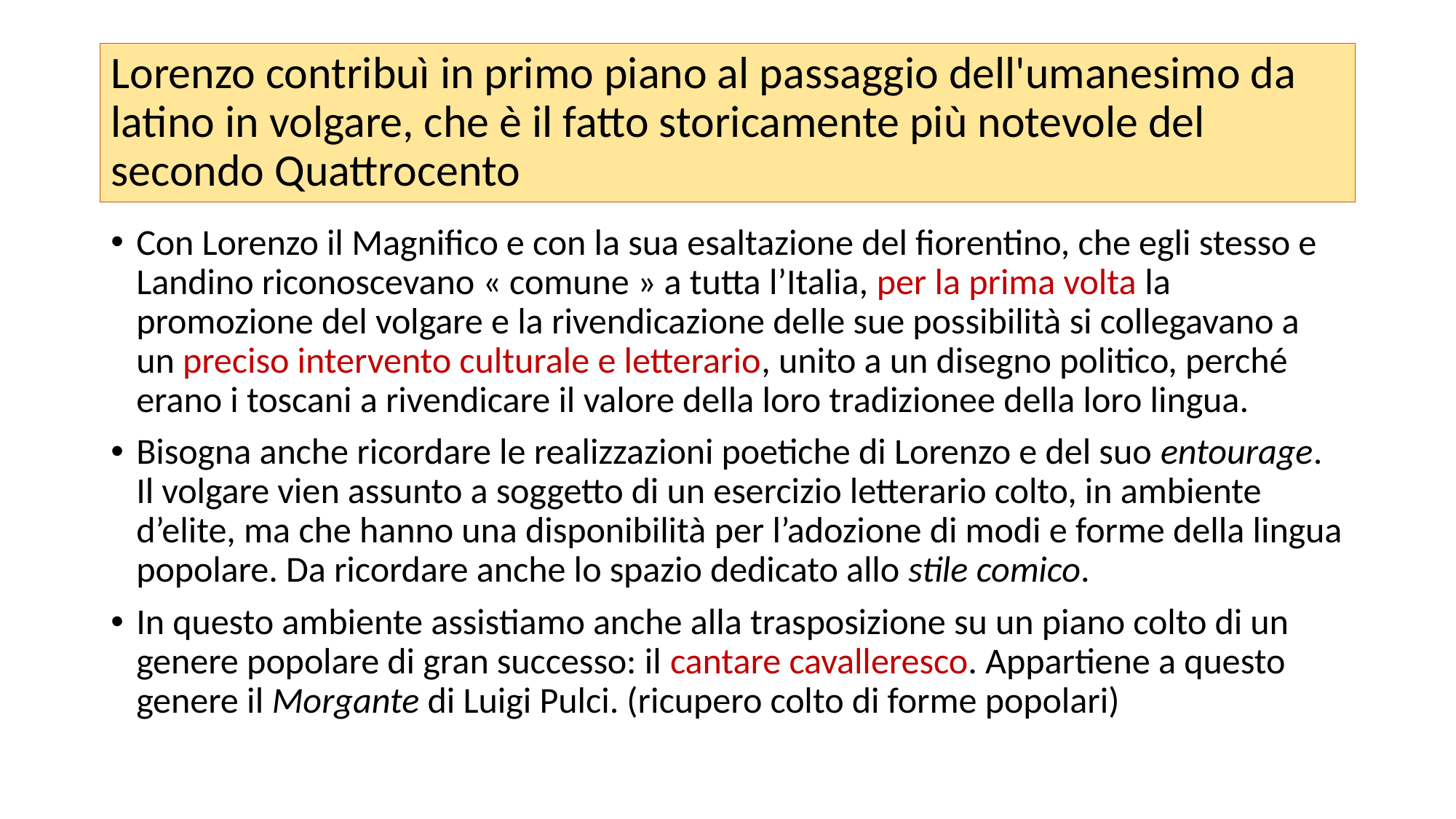

# Lorenzo contribuì in primo piano al passaggio dell'umanesimo da latino in volgare, che è il fatto storicamente più notevole del secondo Quattrocento
Con Lorenzo il Magnifico e con la sua esaltazione del fiorentino, che egli stesso e Landino riconoscevano « comune » a tutta l’Italia, per la prima volta la promozione del volgare e la rivendicazione delle sue possibilità si collegavano a un preciso intervento culturale e letterario, unito a un disegno politico, perché erano i toscani a rivendicare il valore della loro tradizionee della loro lingua.
Bisogna anche ricordare le realizzazioni poetiche di Lorenzo e del suo entourage. Il volgare vien assunto a soggetto di un esercizio letterario colto, in ambiente d’elite, ma che hanno una disponibilità per l’adozione di modi e forme della lingua popolare. Da ricordare anche lo spazio dedicato allo stile comico.
In questo ambiente assistiamo anche alla trasposizione su un piano colto di un genere popolare di gran successo: il cantare cavalleresco. Appartiene a questo genere il Morgante di Luigi Pulci. (ricupero colto di forme popolari)